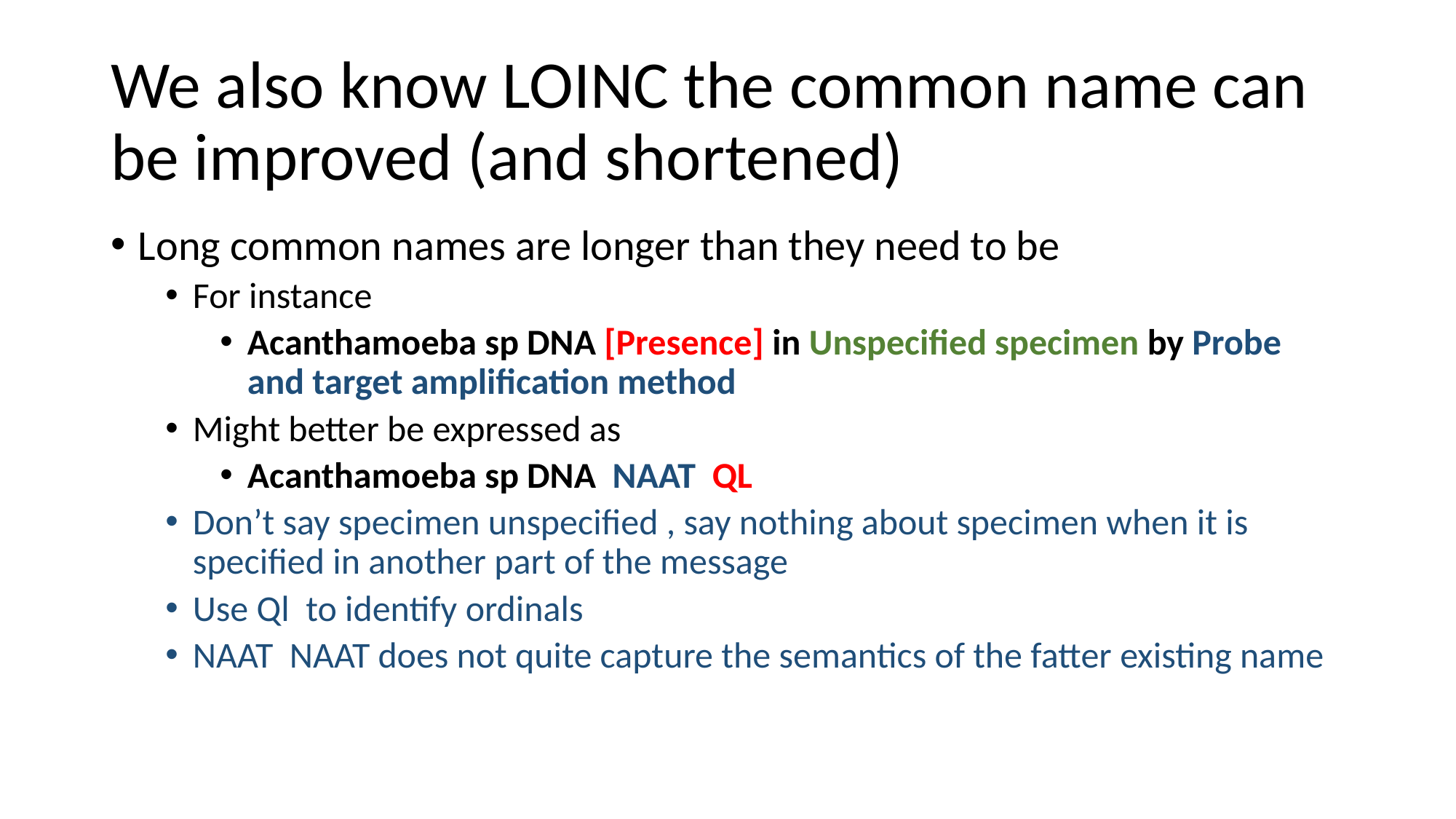

# We also know LOINC the common name can be improved (and shortened)
Long common names are longer than they need to be
For instance
Acanthamoeba sp DNA [Presence] in Unspecified specimen by Probe and target amplification method
Might better be expressed as
Acanthamoeba sp DNA  NAAT  QL
Don’t say specimen unspecified , say nothing about specimen when it is specified in another part of the message
Use Ql  to identify ordinals
NAAT  NAAT does not quite capture the semantics of the fatter existing name